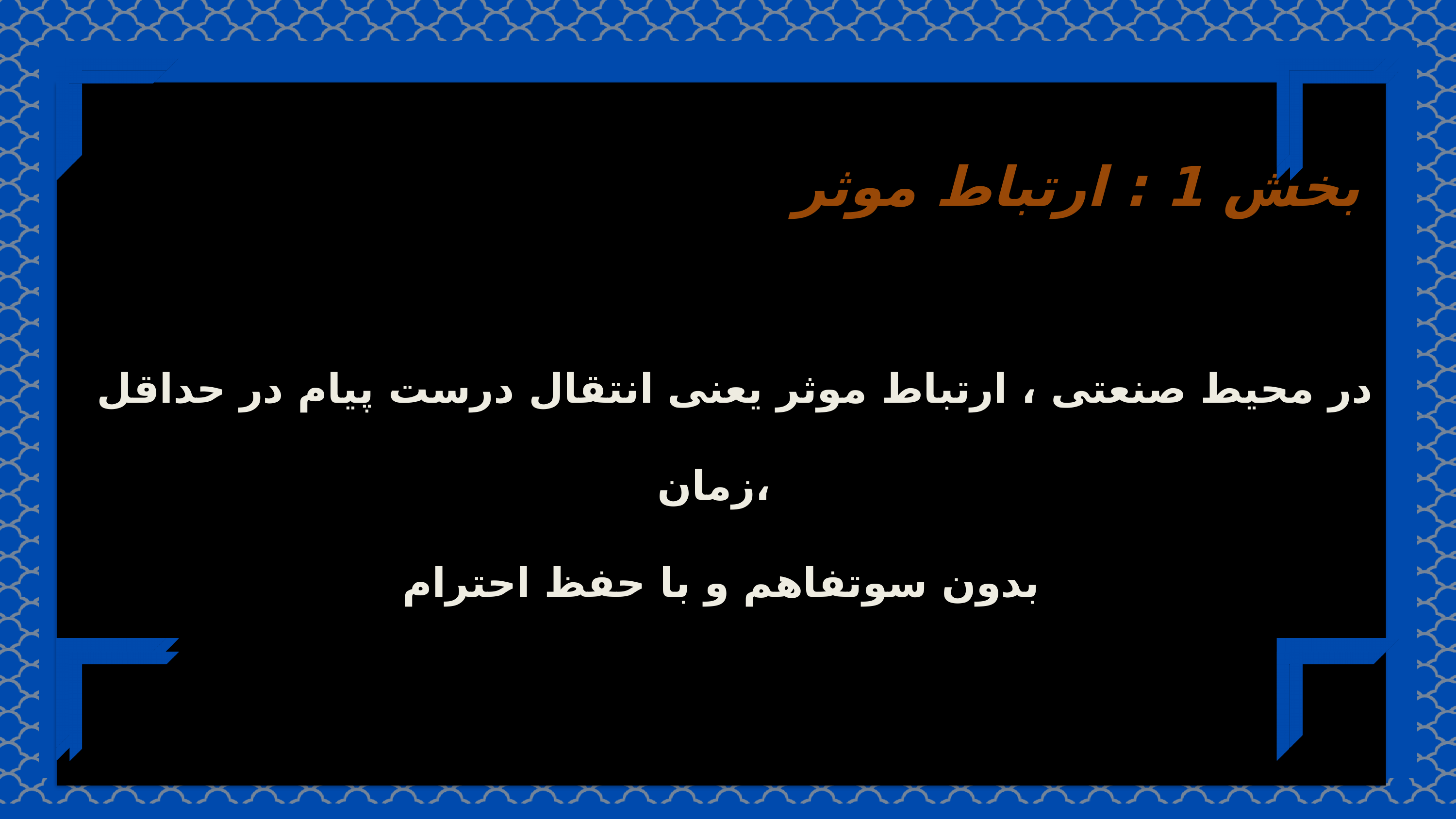

بخش 1 : ارتباط موثر

  در محیط صنعتی ، ارتباط موثر یعنی انتقال درست پیام در حداقل زمان،
بدون سوتفاهم و با حفظ احترام